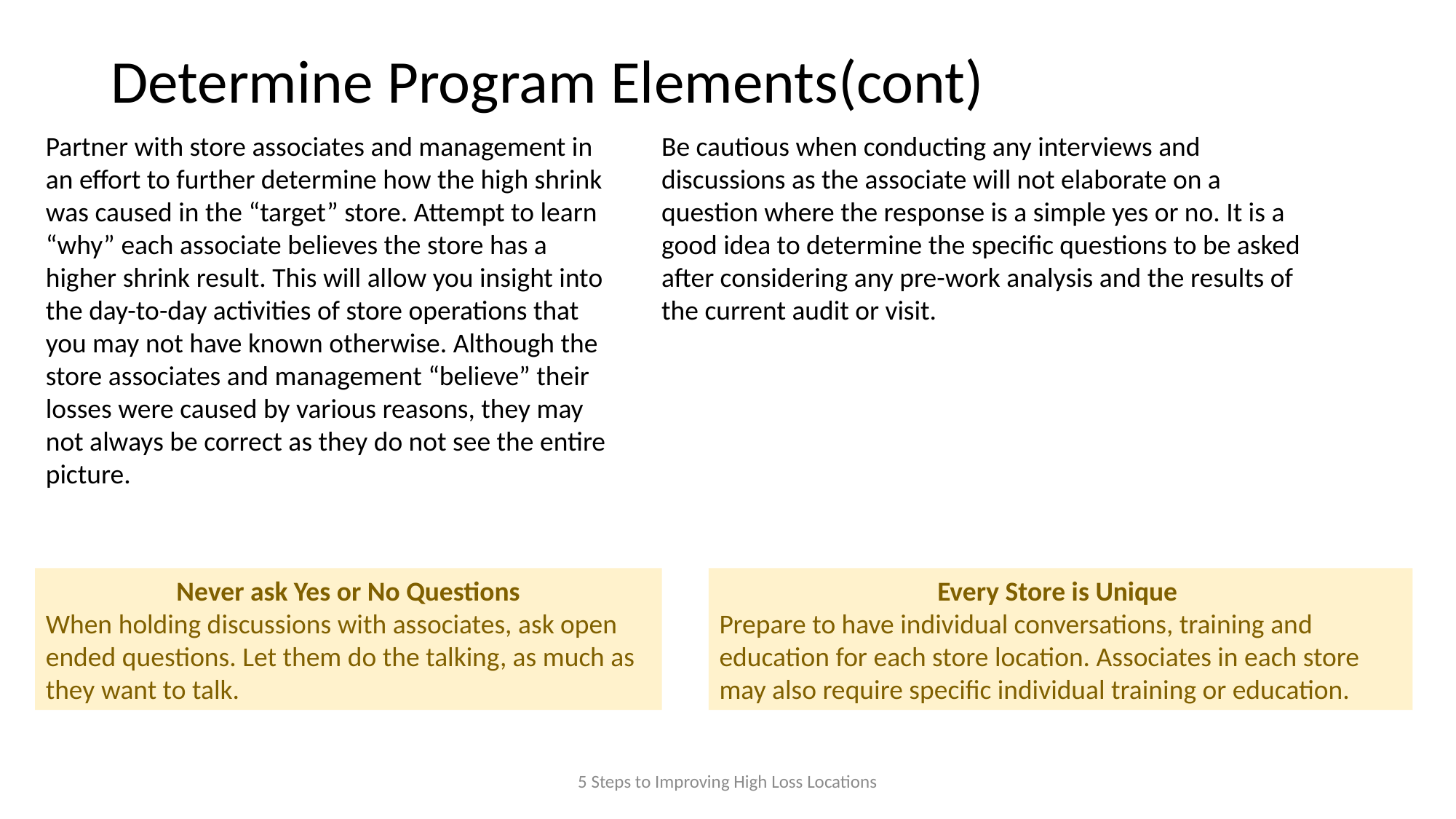

# Determine Program Elements(cont)
Partner with store associates and management in an effort to further determine how the high shrink was caused in the “target” store. Attempt to learn “why” each associate believes the store has a higher shrink result. This will allow you insight into the day-to-day activities of store operations that you may not have known otherwise. Although the store associates and management “believe” their losses were caused by various reasons, they may not always be correct as they do not see the entire picture.
Be cautious when conducting any interviews and discussions as the associate will not elaborate on a question where the response is a simple yes or no. It is a good idea to determine the specific questions to be asked after considering any pre-work analysis and the results of the current audit or visit.
Never ask Yes or No Questions
When holding discussions with associates, ask open ended questions. Let them do the talking, as much as they want to talk.
Every Store is Unique
Prepare to have individual conversations, training and education for each store location. Associates in each store may also require specific individual training or education.
5 Steps to Improving High Loss Locations